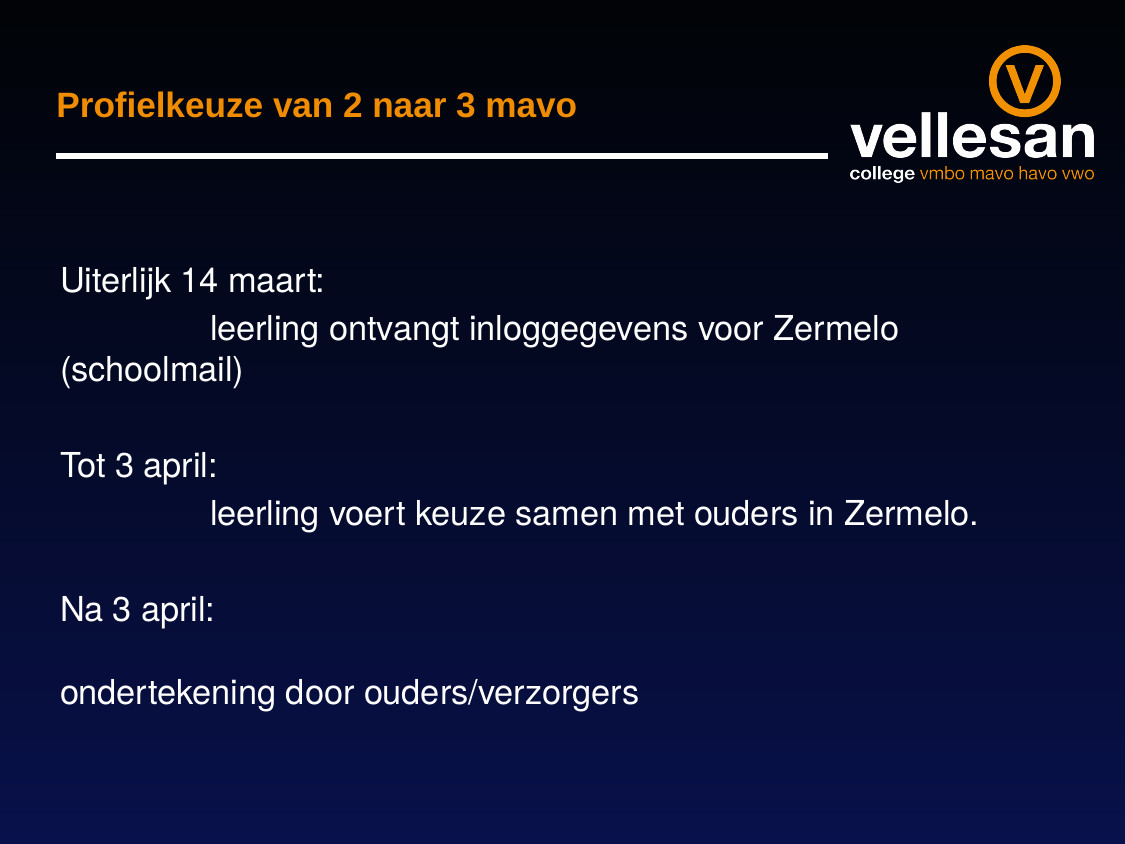

# Profielkeuze van 2 naar 3 mavo
Uiterlijk 14 maart:
	leerling ontvangt inloggegevens voor Zermelo	(schoolmail)

Tot 3 april:
	leerling voert keuze samen met ouders in Zermelo.

Na 3 april:										 	ondertekening door ouders/verzorgers